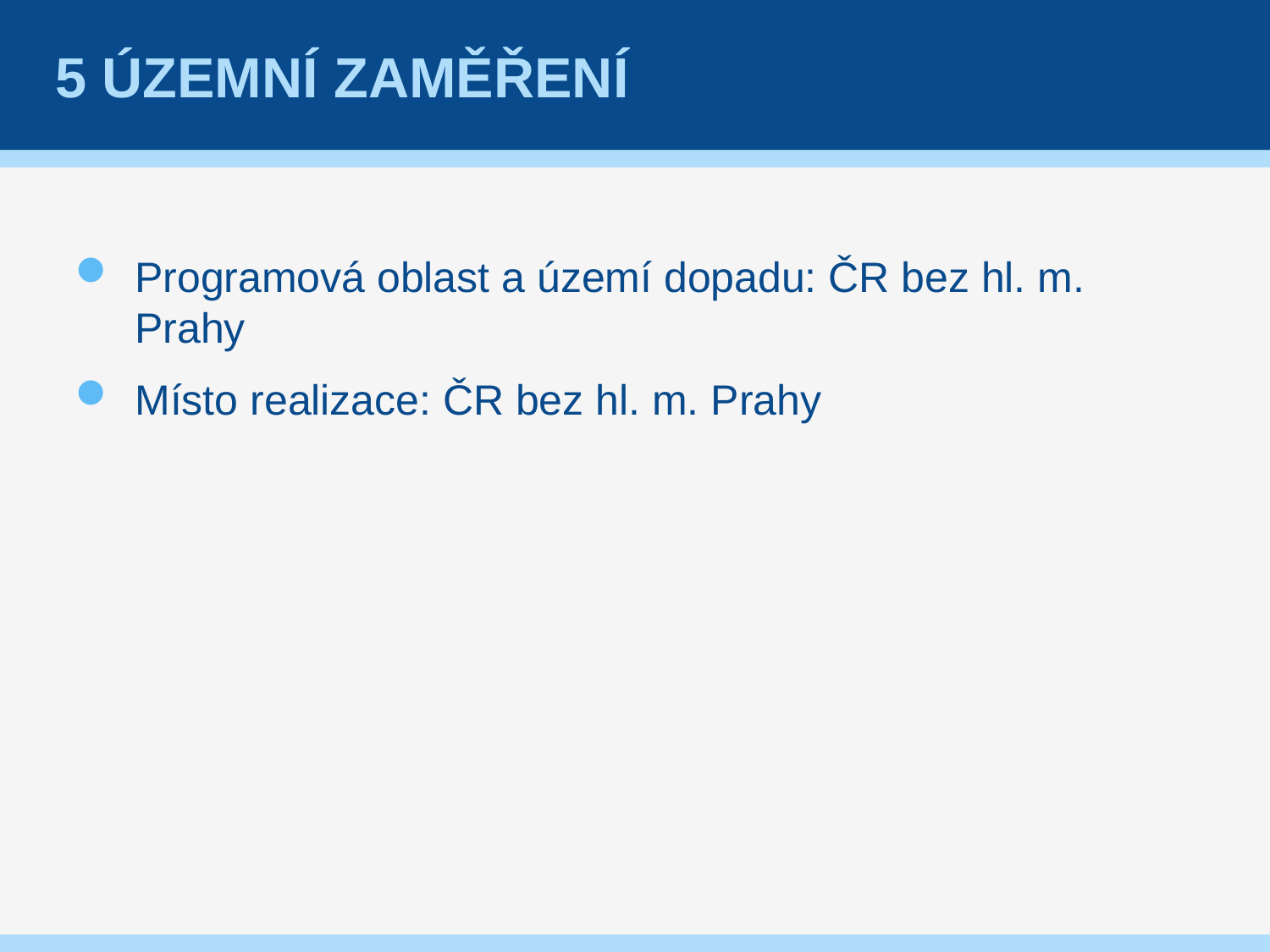

# 5 Územní zaměření
Programová oblast a území dopadu: ČR bez hl. m. Prahy
Místo realizace: ČR bez hl. m. Prahy